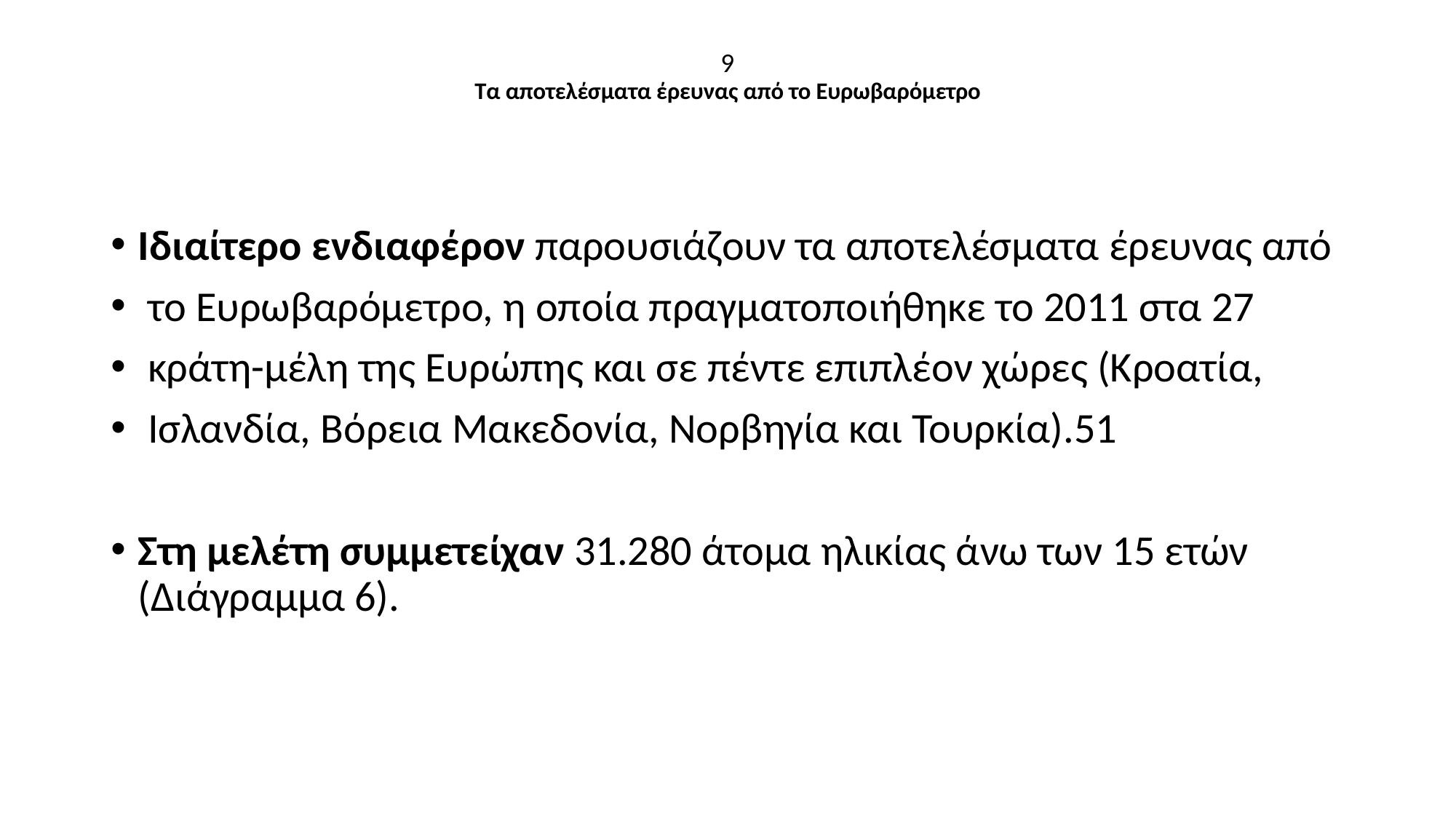

# 9 Τα αποτελέσματα έρευνας από το Ευρωβαρόμετρο
Ιδιαίτερο ενδιαφέρον παρουσιάζουν τα αποτελέσματα έρευνας από
 το Ευρωβαρόμετρο, η οποία πραγματοποιήθηκε το 2011 στα 27
 κράτη-μέλη της Ευρώπης και σε πέντε επιπλέον χώρες (Κροατία,
 Ισλανδία, Βόρεια Μακεδονία, Νορβηγία και Τουρκία).51

Στη μελέτη συμμετείχαν 31.280 άτομα ηλικίας άνω των 15 ετών (Διάγραμμα 6).